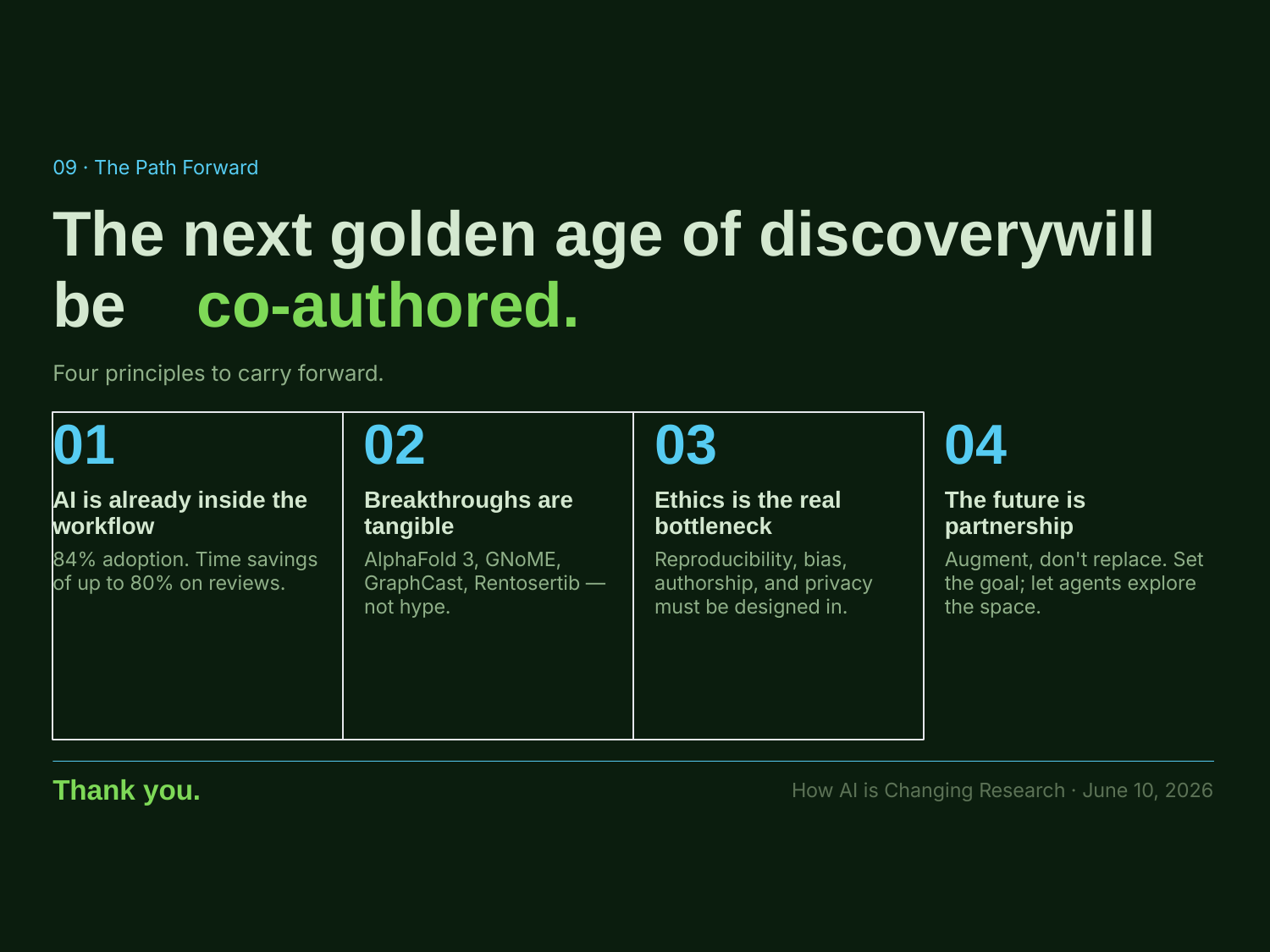

09 · The Path Forward
The next golden age of discoverywill be    co-authored.
Four principles to carry forward.

01

02

03
04
AI is already inside the workflow
Breakthroughs are tangible
Ethics is the real bottleneck
The future is partnership
84% adoption. Time savings of up to 80% on reviews.
AlphaFold 3, GNoME, GraphCast, Rentosertib — not hype.
Reproducibility, bias, authorship, and privacy must be designed in.
Augment, don't replace. Set the goal; let agents explore the space.

Thank you.
How AI is Changing Research · June 10, 2026